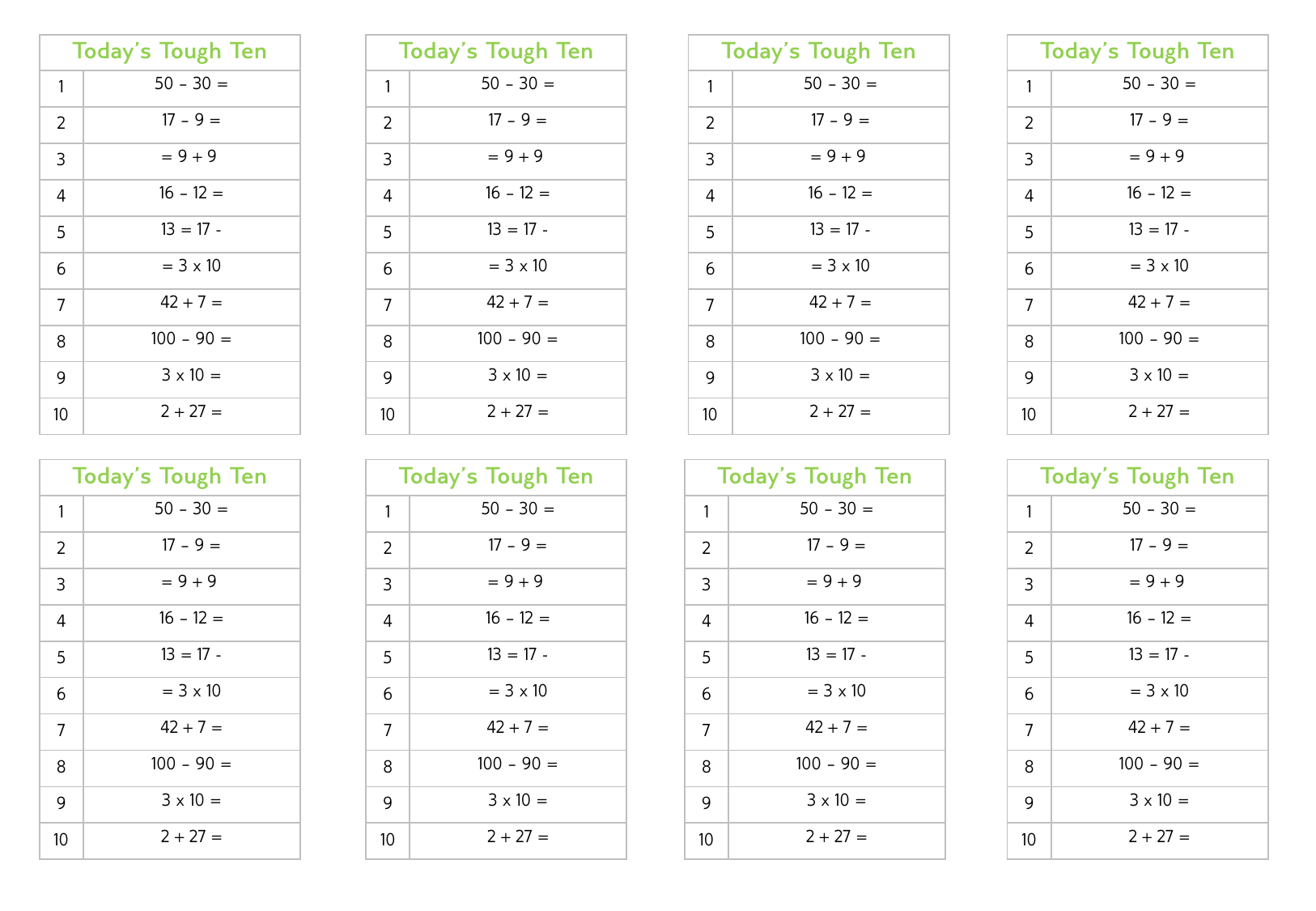

| Today’s Tough Ten |  |
| --- | --- |
| 1 | 50 – 30 = |
| 2 | 17 – 9 = |
| 3 | = 9 + 9 |
| 4 | 16 – 12 = |
| 5 | 13 = 17 - |
| 6 | = 3 x 10 |
| 7 | 42 + 7 = |
| 8 | 100 – 90 = |
| 9 | 3 x 10 = |
| 10 | 2 + 27 = |
| Today’s Tough Ten |  |
| --- | --- |
| 1 | 50 – 30 = |
| 2 | 17 – 9 = |
| 3 | = 9 + 9 |
| 4 | 16 – 12 = |
| 5 | 13 = 17 - |
| 6 | = 3 x 10 |
| 7 | 42 + 7 = |
| 8 | 100 – 90 = |
| 9 | 3 x 10 = |
| 10 | 2 + 27 = |
| Today’s Tough Ten |  |
| --- | --- |
| 1 | 50 – 30 = |
| 2 | 17 – 9 = |
| 3 | = 9 + 9 |
| 4 | 16 – 12 = |
| 5 | 13 = 17 - |
| 6 | = 3 x 10 |
| 7 | 42 + 7 = |
| 8 | 100 – 90 = |
| 9 | 3 x 10 = |
| 10 | 2 + 27 = |
| Today’s Tough Ten |  |
| --- | --- |
| 1 | 50 – 30 = |
| 2 | 17 – 9 = |
| 3 | = 9 + 9 |
| 4 | 16 – 12 = |
| 5 | 13 = 17 - |
| 6 | = 3 x 10 |
| 7 | 42 + 7 = |
| 8 | 100 – 90 = |
| 9 | 3 x 10 = |
| 10 | 2 + 27 = |
| Today’s Tough Ten |  |
| --- | --- |
| 1 | 50 – 30 = |
| 2 | 17 – 9 = |
| 3 | = 9 + 9 |
| 4 | 16 – 12 = |
| 5 | 13 = 17 - |
| 6 | = 3 x 10 |
| 7 | 42 + 7 = |
| 8 | 100 – 90 = |
| 9 | 3 x 10 = |
| 10 | 2 + 27 = |
| Today’s Tough Ten |  |
| --- | --- |
| 1 | 50 – 30 = |
| 2 | 17 – 9 = |
| 3 | = 9 + 9 |
| 4 | 16 – 12 = |
| 5 | 13 = 17 - |
| 6 | = 3 x 10 |
| 7 | 42 + 7 = |
| 8 | 100 – 90 = |
| 9 | 3 x 10 = |
| 10 | 2 + 27 = |
| Today’s Tough Ten |  |
| --- | --- |
| 1 | 50 – 30 = |
| 2 | 17 – 9 = |
| 3 | = 9 + 9 |
| 4 | 16 – 12 = |
| 5 | 13 = 17 - |
| 6 | = 3 x 10 |
| 7 | 42 + 7 = |
| 8 | 100 – 90 = |
| 9 | 3 x 10 = |
| 10 | 2 + 27 = |
| Today’s Tough Ten |  |
| --- | --- |
| 1 | 50 – 30 = |
| 2 | 17 – 9 = |
| 3 | = 9 + 9 |
| 4 | 16 – 12 = |
| 5 | 13 = 17 - |
| 6 | = 3 x 10 |
| 7 | 42 + 7 = |
| 8 | 100 – 90 = |
| 9 | 3 x 10 = |
| 10 | 2 + 27 = |